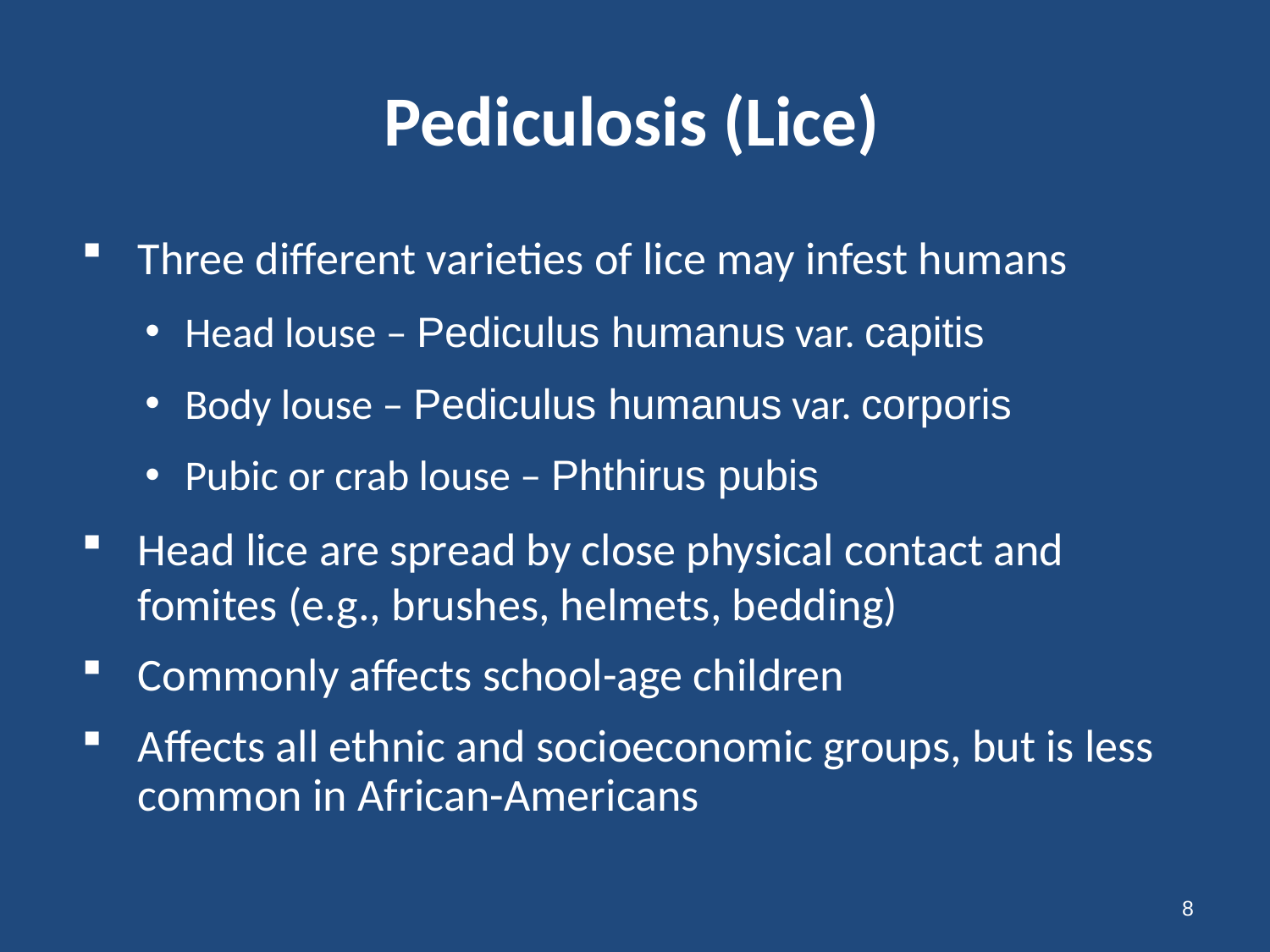

# Pediculosis (Lice)
Three different varieties of lice may infest humans
Head louse – Pediculus humanus var. capitis
Body louse – Pediculus humanus var. corporis
Pubic or crab louse – Phthirus pubis
Head lice are spread by close physical contact and fomites (e.g., brushes, helmets, bedding)
Commonly affects school-age children
Affects all ethnic and socioeconomic groups, but is less common in African-Americans
8